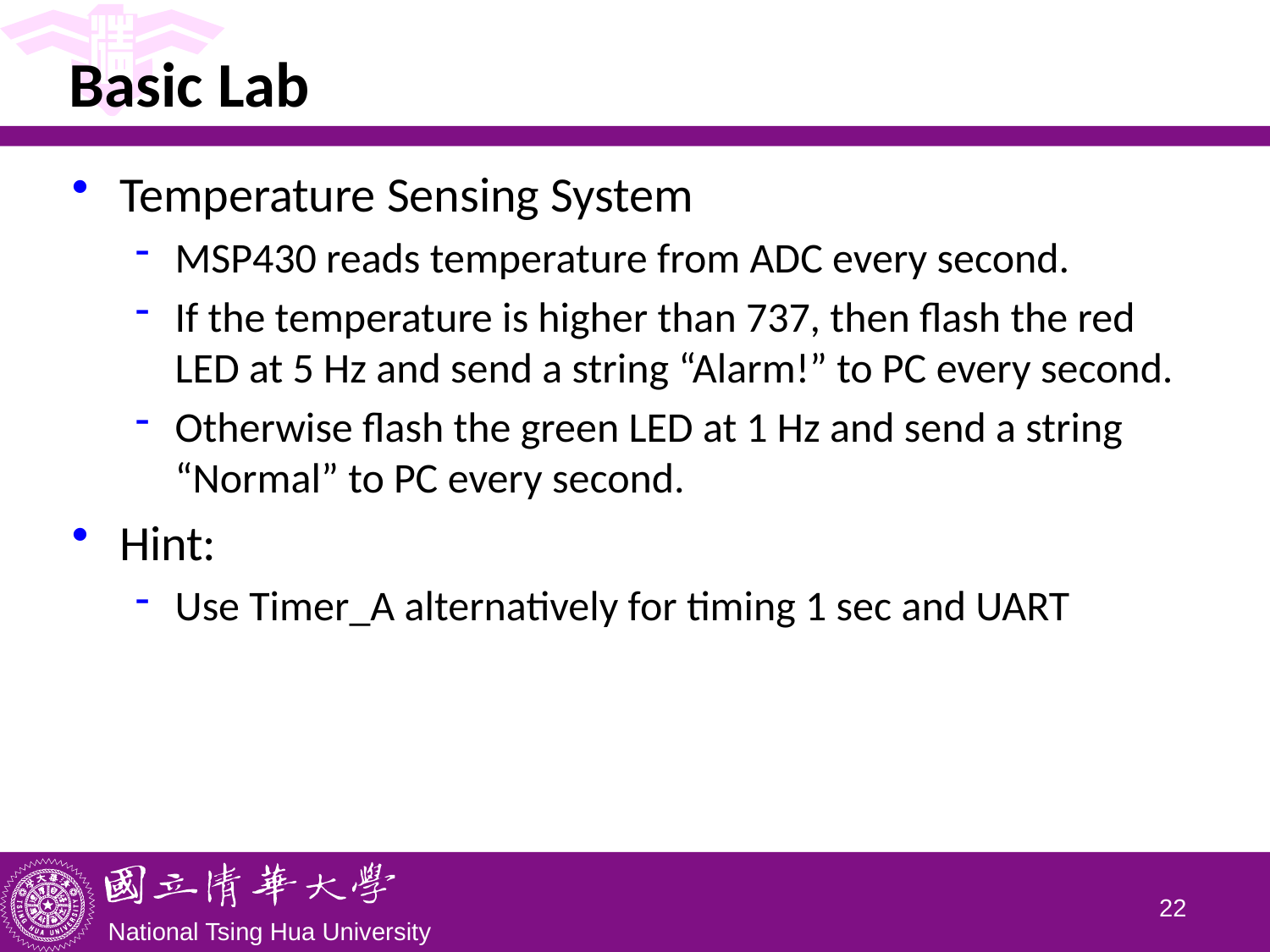

# Basic Lab
Temperature Sensing System
MSP430 reads temperature from ADC every second.
If the temperature is higher than 737, then flash the red LED at 5 Hz and send a string “Alarm!” to PC every second.
Otherwise flash the green LED at 1 Hz and send a string “Normal” to PC every second.
Hint:
Use Timer_A alternatively for timing 1 sec and UART
22